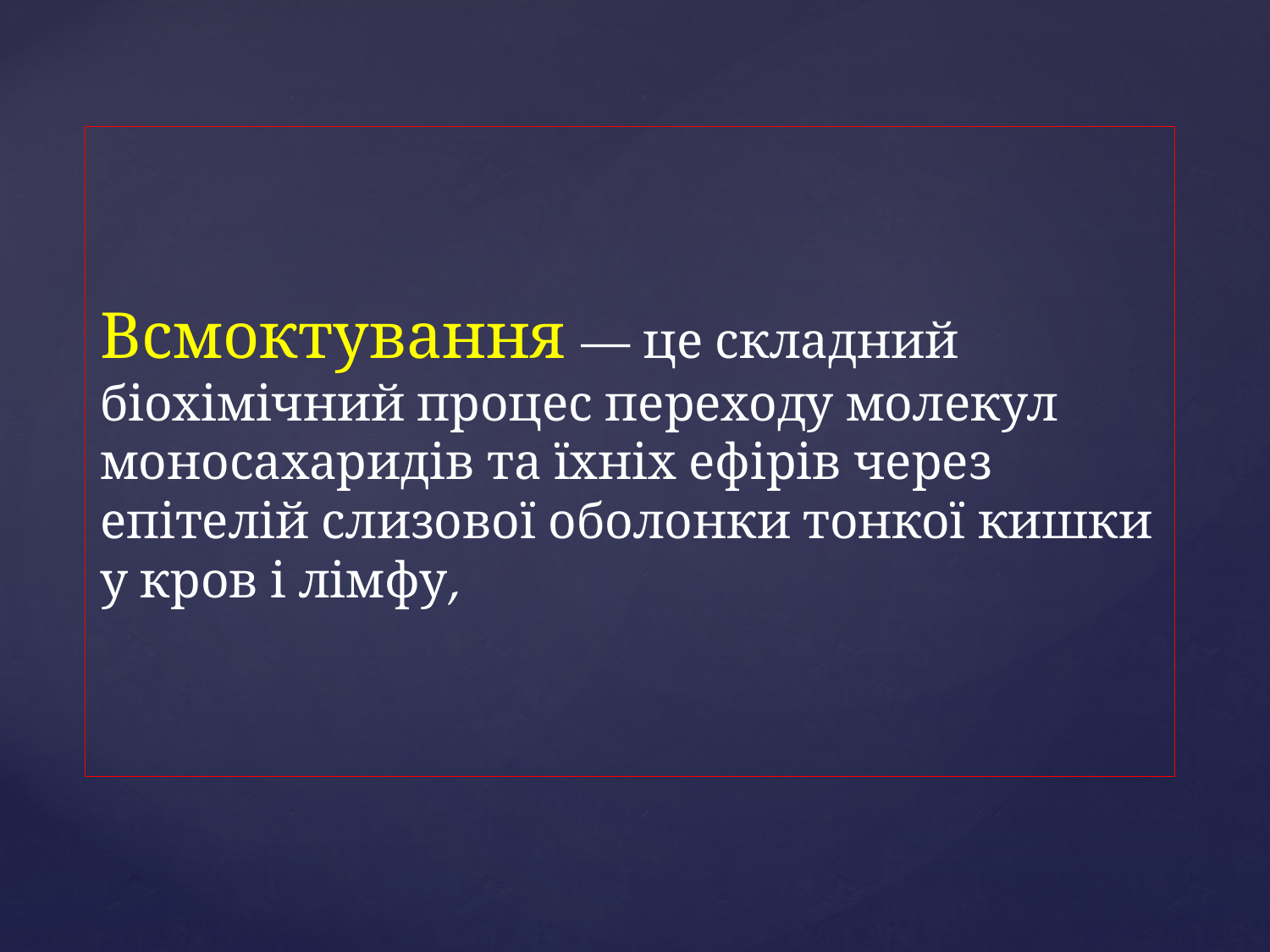

Всмоктування — це складний біохімічний процес переходу молекул моносахаридів та їхніх ефірів через епітелій слизової оболонки тонкої кишки у кров і лімфу,